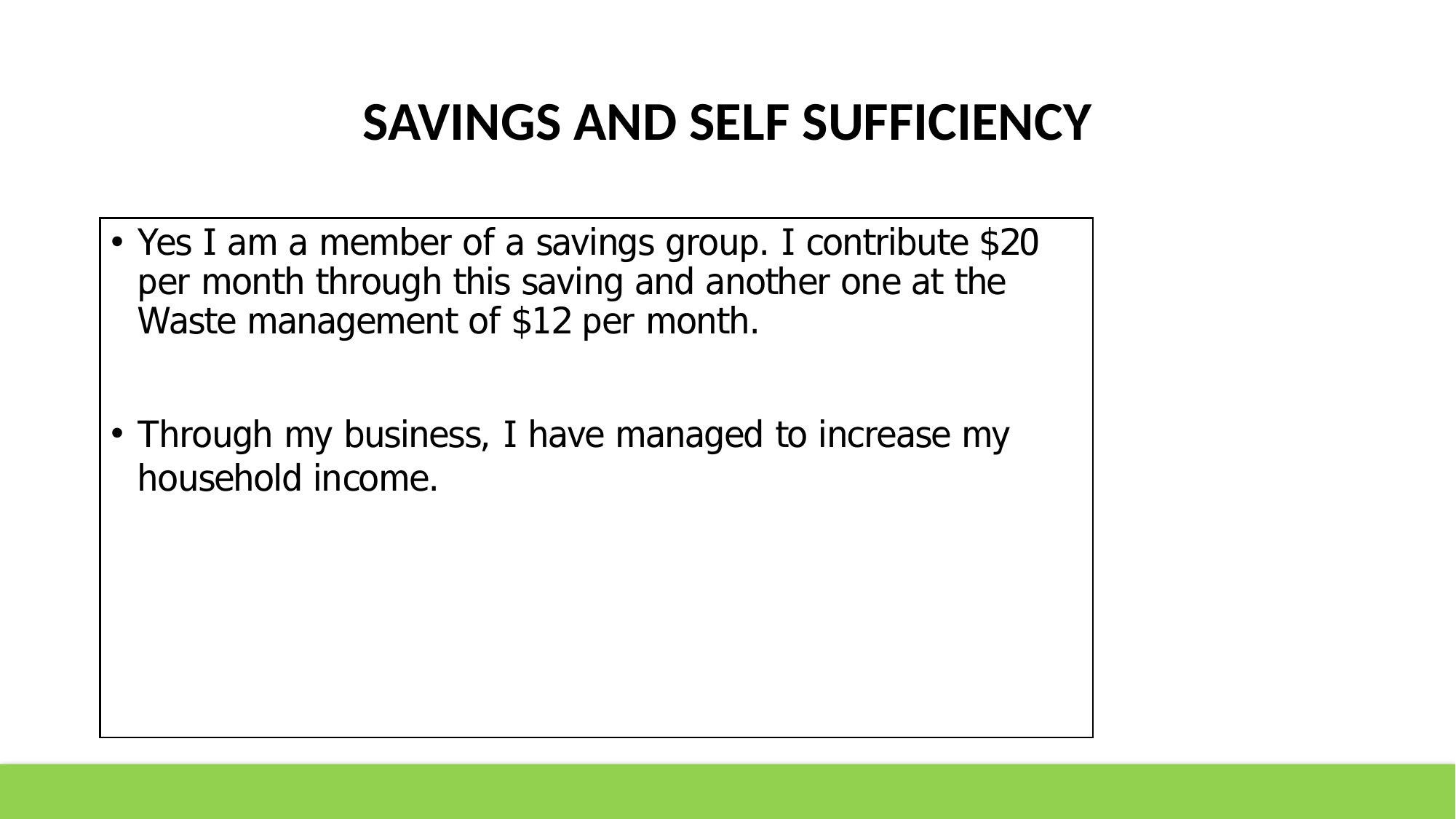

# SAVINGS AND SELF SUFFICIENCY
Yes I am a member of a savings group. I contribute $20 per month through this saving and another one at the Waste management of $12 per month.

Through my business, I have managed to increase my household income.